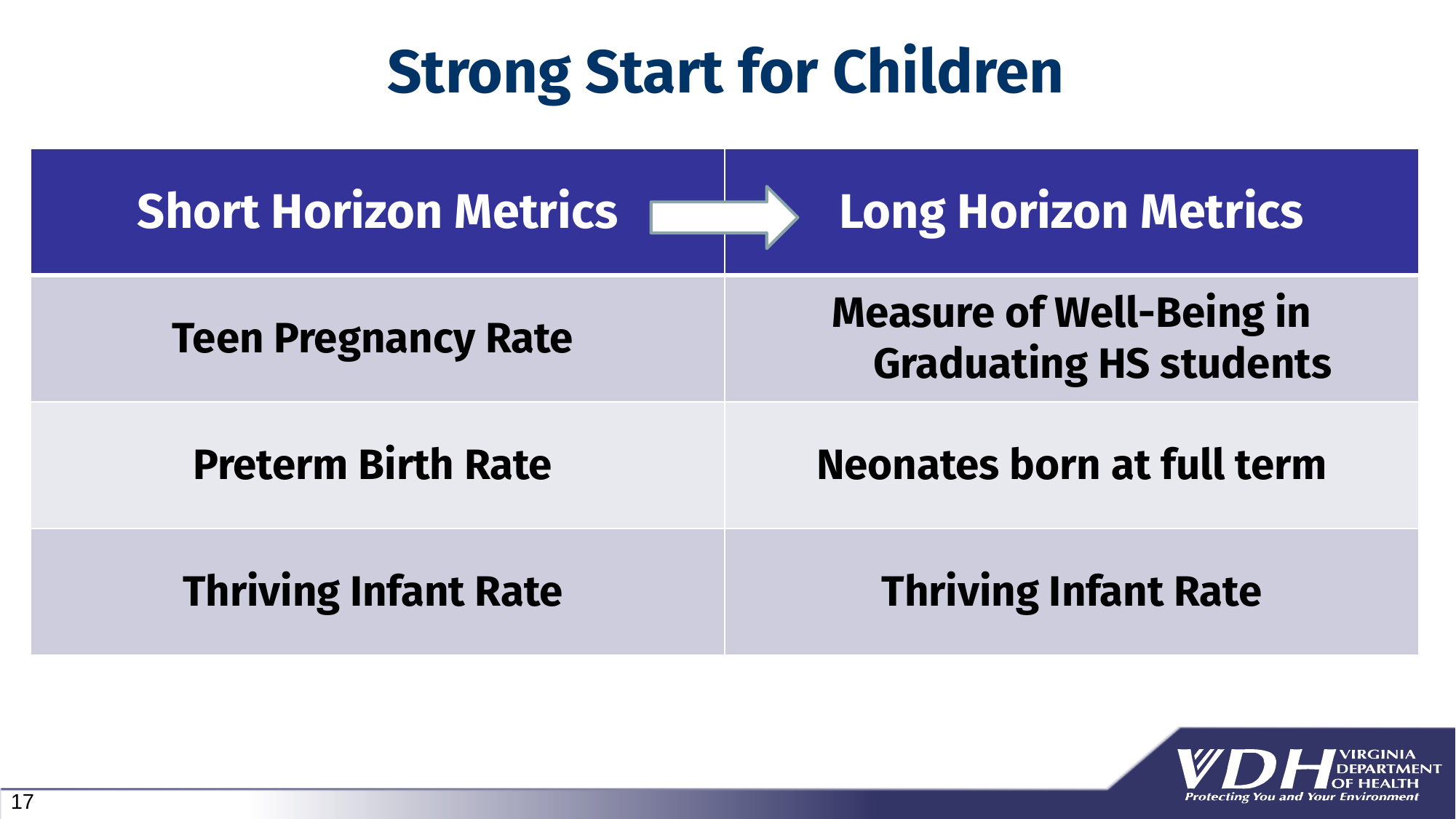

# Strong Start for Children
| Short Horizon Metrics | Long Horizon Metrics |
| --- | --- |
| Teen Pregnancy Rate | Measure of Well-Being in Graduating HS students |
| Preterm Birth Rate | Neonates born at full term |
| Thriving Infant Rate | Thriving Infant Rate |